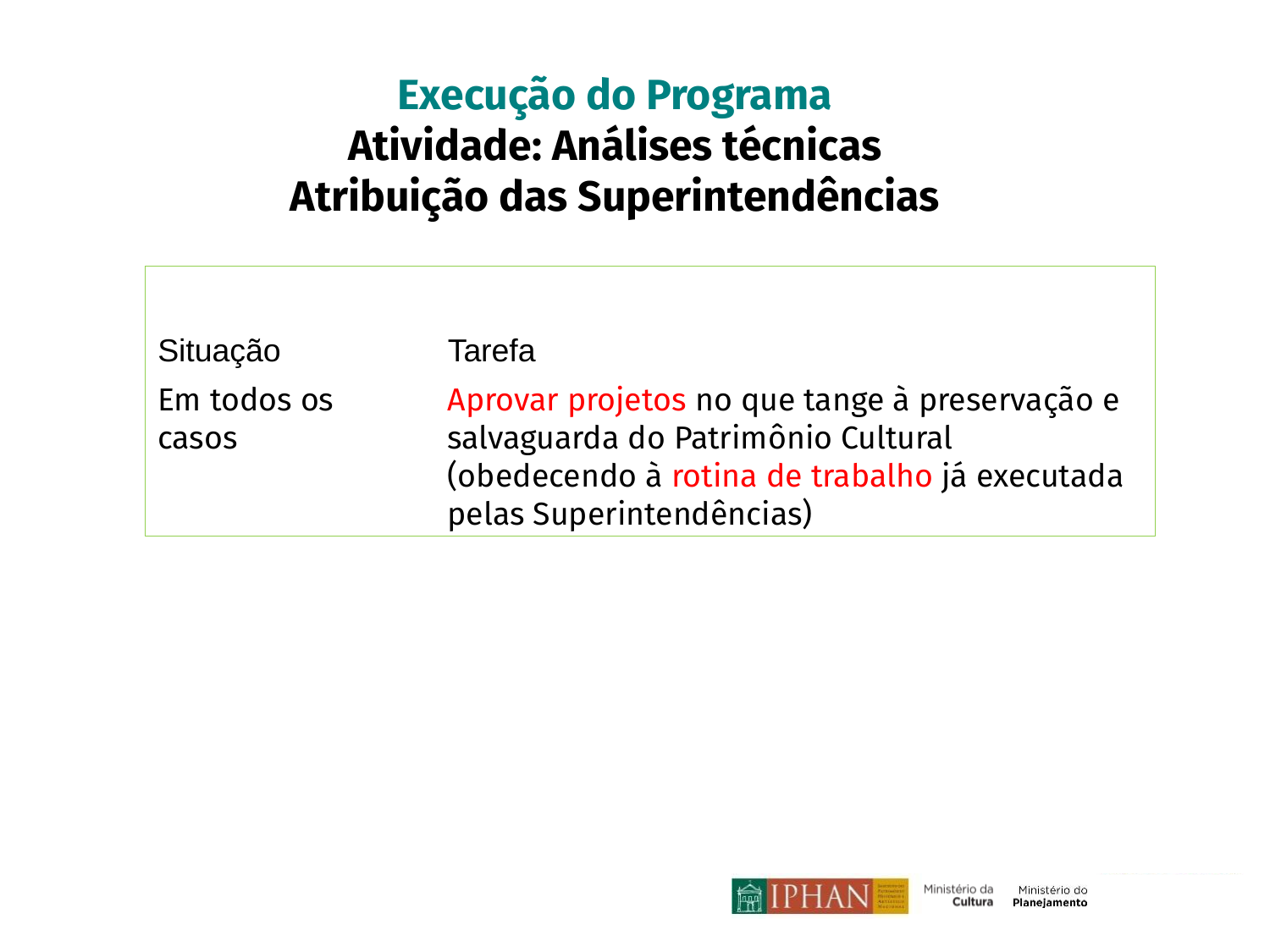

Execução do Programa
Atividade: Análises técnicas
Atribuição das Superintendências
| Quadro 3 |  |
| --- | --- |
| Situação | Tarefa |
| Em todos os casos | Aprovar projetos no que tange à preservação e salvaguarda do Patrimônio Cultural (obedecendo à rotina de trabalho já executada pelas Superintendências) |